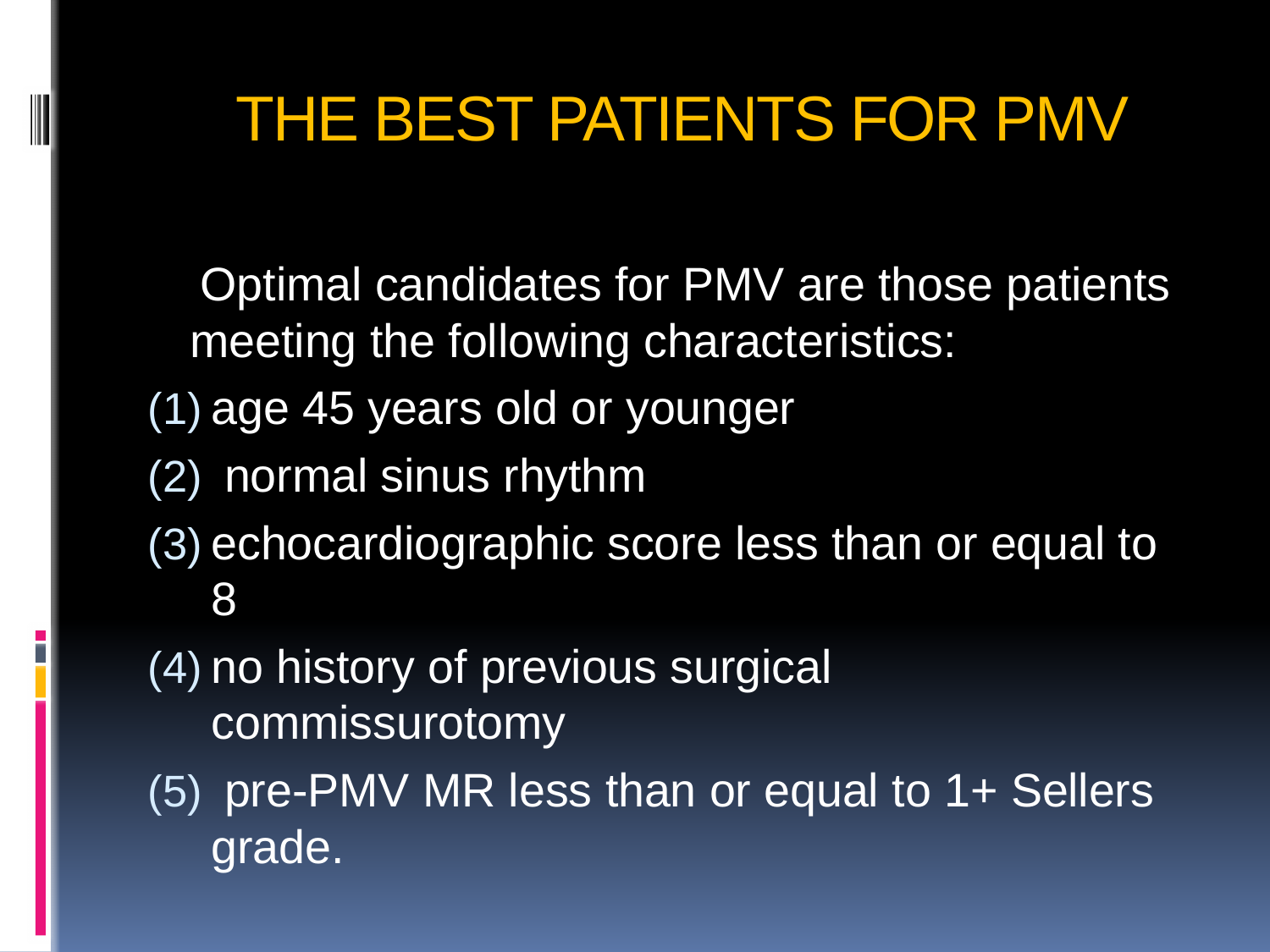

# THE BEST PATIENTS FOR PMV
    Optimal candidates for PMV are those patients meeting the following characteristics:
age 45 years old or younger
 normal sinus rhythm
echocardiographic score less than or equal to 8
no history of previous surgical commissurotomy
 pre-PMV MR less than or equal to 1+ Sellers grade.